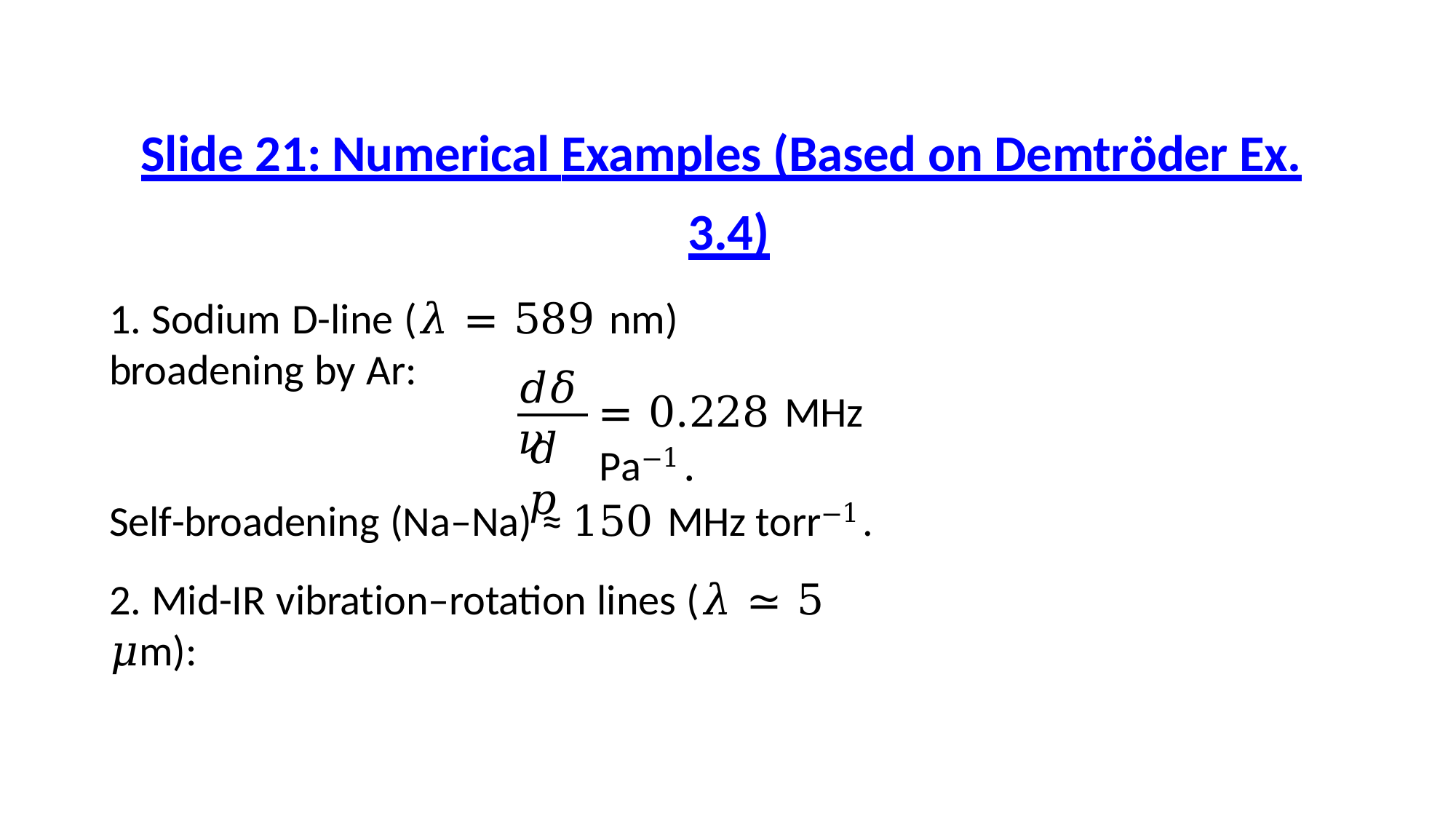

# Slide 21: Numerical Examples (Based on Demtröder Ex.
3.4)
1. Sodium D-line (𝜆 = 589 nm) broadening by Ar:
𝑑𝛿𝜈
= 0.228 MHz Pa−1.

𝑑𝑝
Self-broadening (Na–Na) ≈ 150 MHz torr−1.
2. Mid-IR vibration–rotation lines (𝜆 ≃ 5 𝜇m):